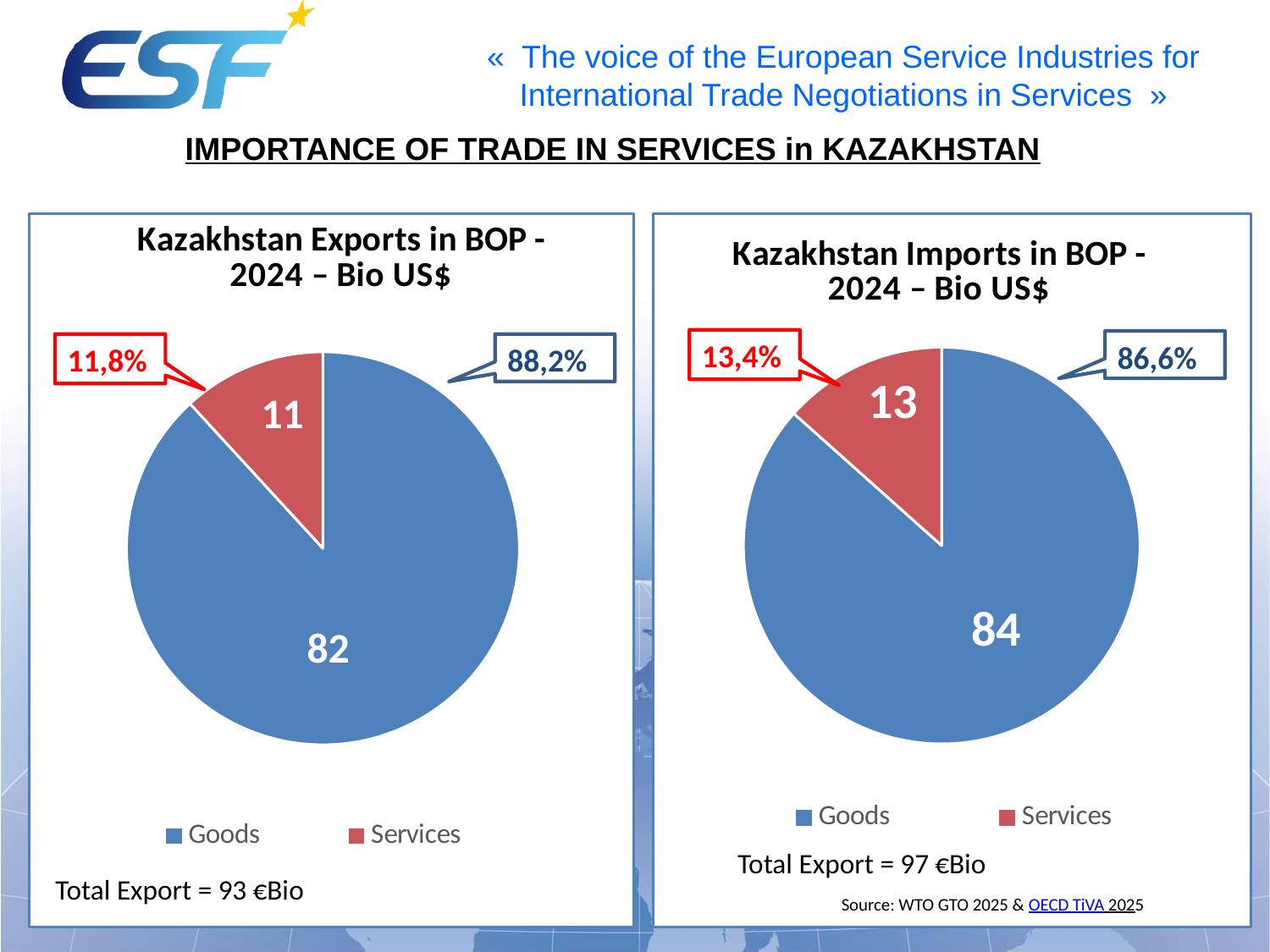

IMPORTANCE OF TRADE IN SERVICES in KAZAKHSTAN

### Chart: Kazakhstan Exports in BOP - 2024 – Bio US$

| Category | Kazakhstan Exports in BOP - 2024 -% |
|---|---|
| Goods | 82.0 |
| Services | 11.0 |

### Chart: Kazakhstan Imports in BOP - 2024 – Bio US$

| Category | Kazakhstan |
|---|---|
| Goods | 84.0 |
| Services | 13.0 |
13,4%
86,6%
11,8%
88,2%
Total Export = 97 €Bio
Total Export = 93 €Bio
Source: WTO GTO 2025 & OECD TiVA 2025